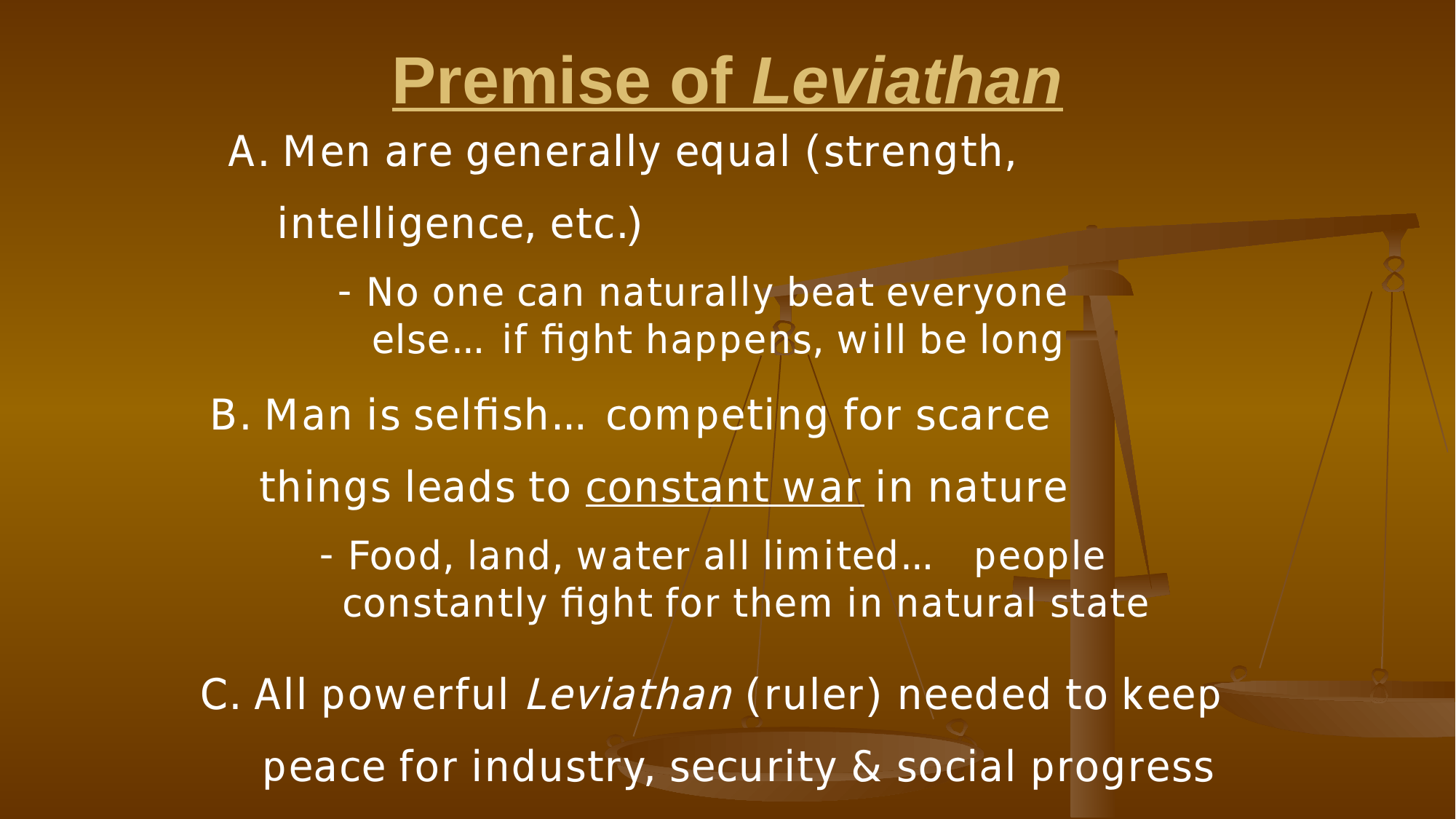

# Premise of Leviathan
A. Men are generally equal (strength,
    intelligence, etc.)
	- No one can naturally beat everyone 	       	  	   else… if fight happens, will be long
B. Man is selfish… competing for scarce
    things leads to constant war in nature
	- Food, land, water all limited… 	people 		  constantly fight for them in natural state
C. All powerful Leviathan (ruler) needed to keep
     peace for industry, security & social progress